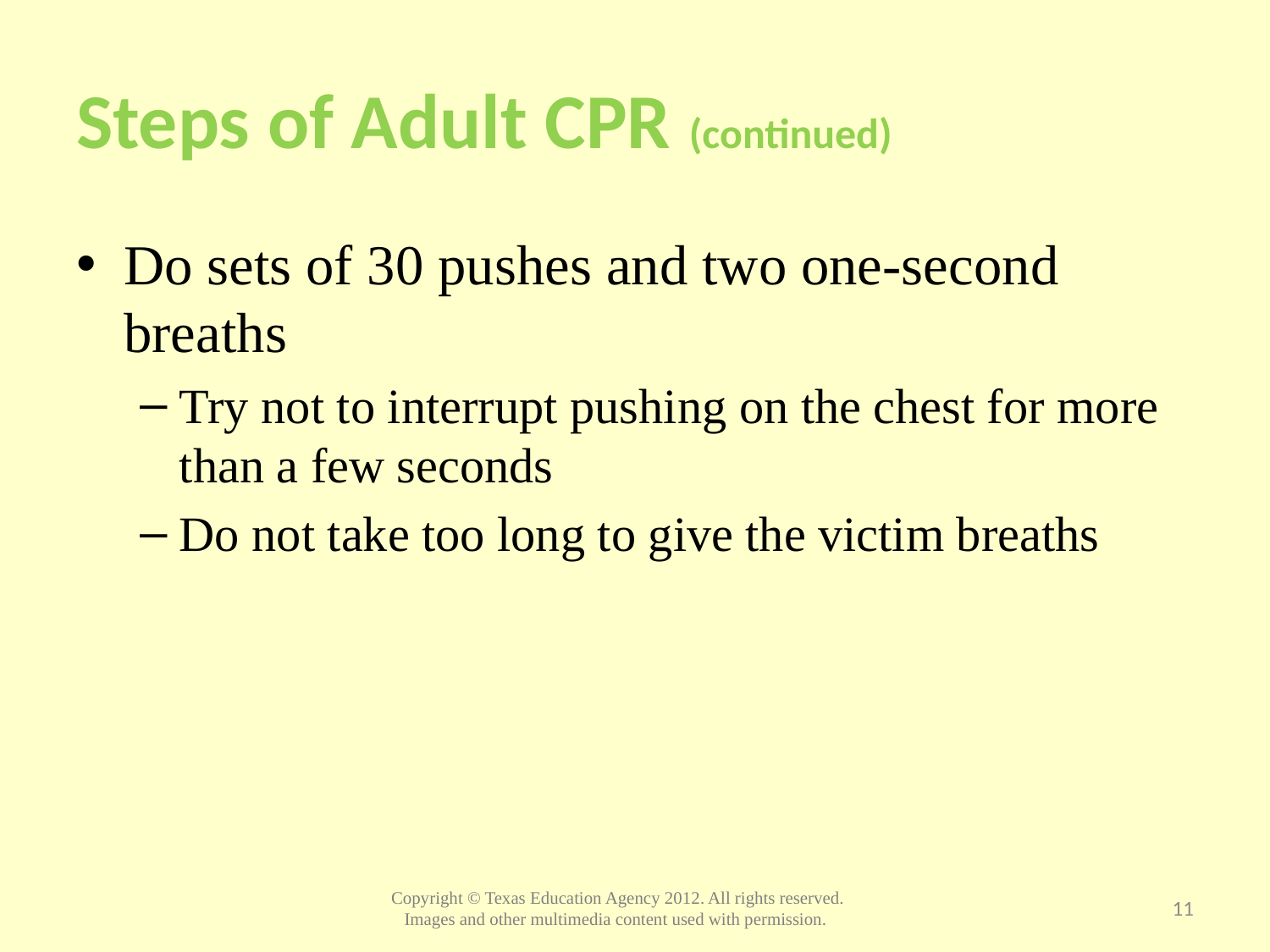

# Steps of Adult CPR (continued)
Do sets of 30 pushes and two one-second breaths
Try not to interrupt pushing on the chest for more than a few seconds
Do not take too long to give the victim breaths

11